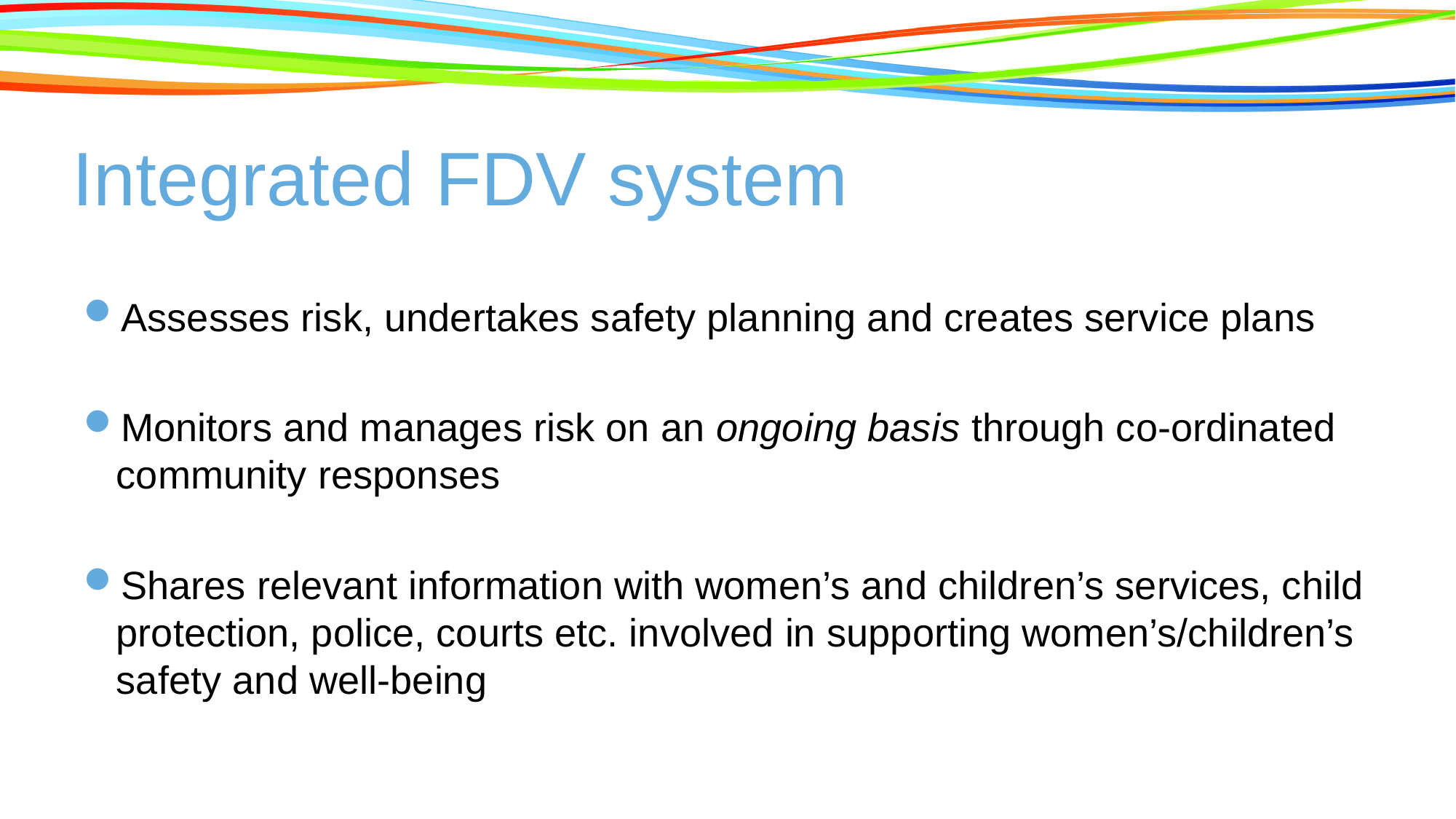

# Integrated FDV system

Assesses risk, undertakes safety planning and creates service plans

Monitors and manages risk on an ongoing basis through co-ordinated community responses

Shares relevant information with women’s and children’s services, child protection, police, courts etc. involved in supporting women’s/children’s safety and well-being